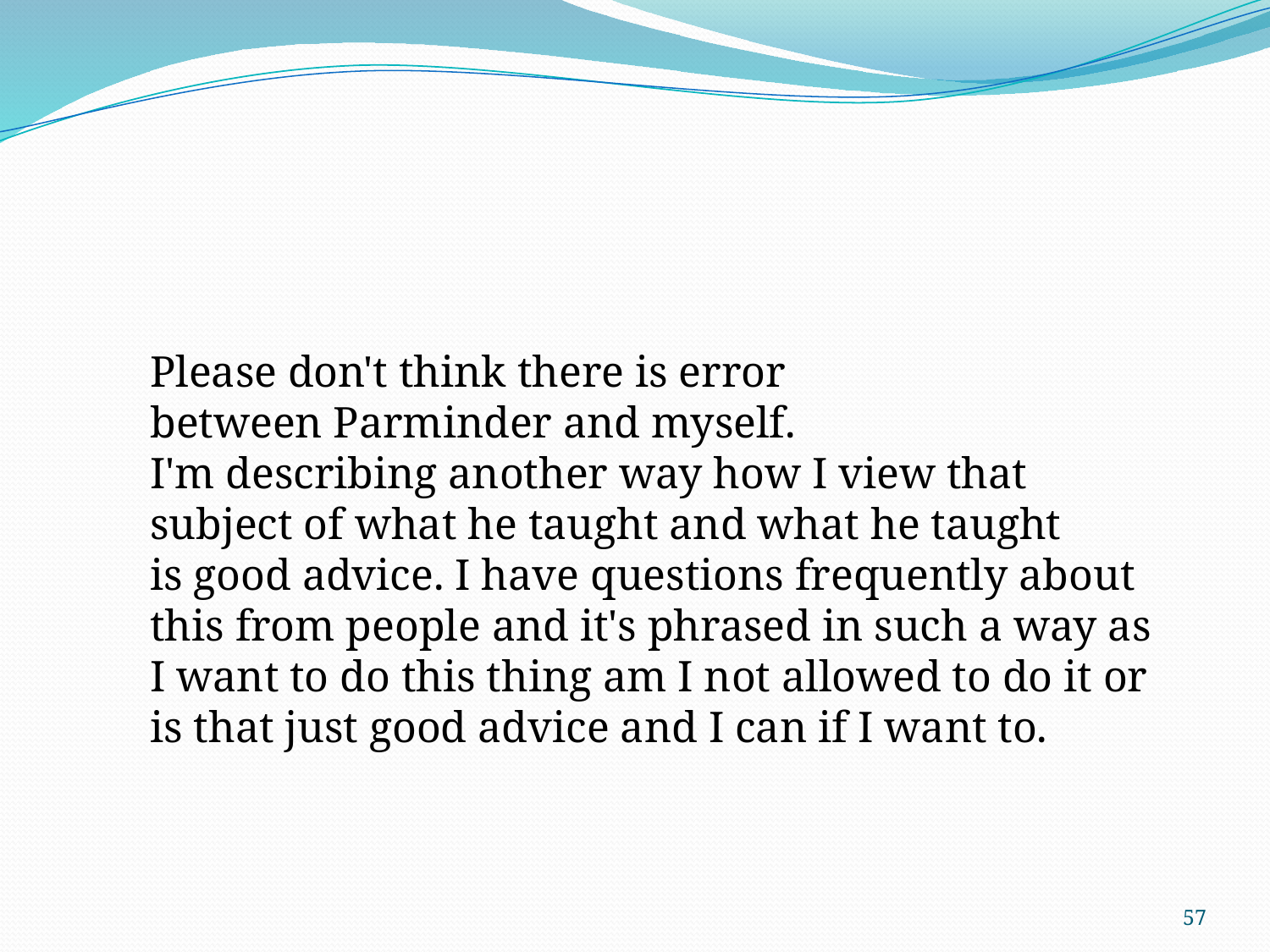

Please don't think there is error between Parminder and myself. I'm describing another way how I view that subject of what he taught and what he taught is good advice. I have questions frequently about this from people and it's phrased in such a way as I want to do this thing am I not allowed to do it or is that just good advice and I can if I want to.
57